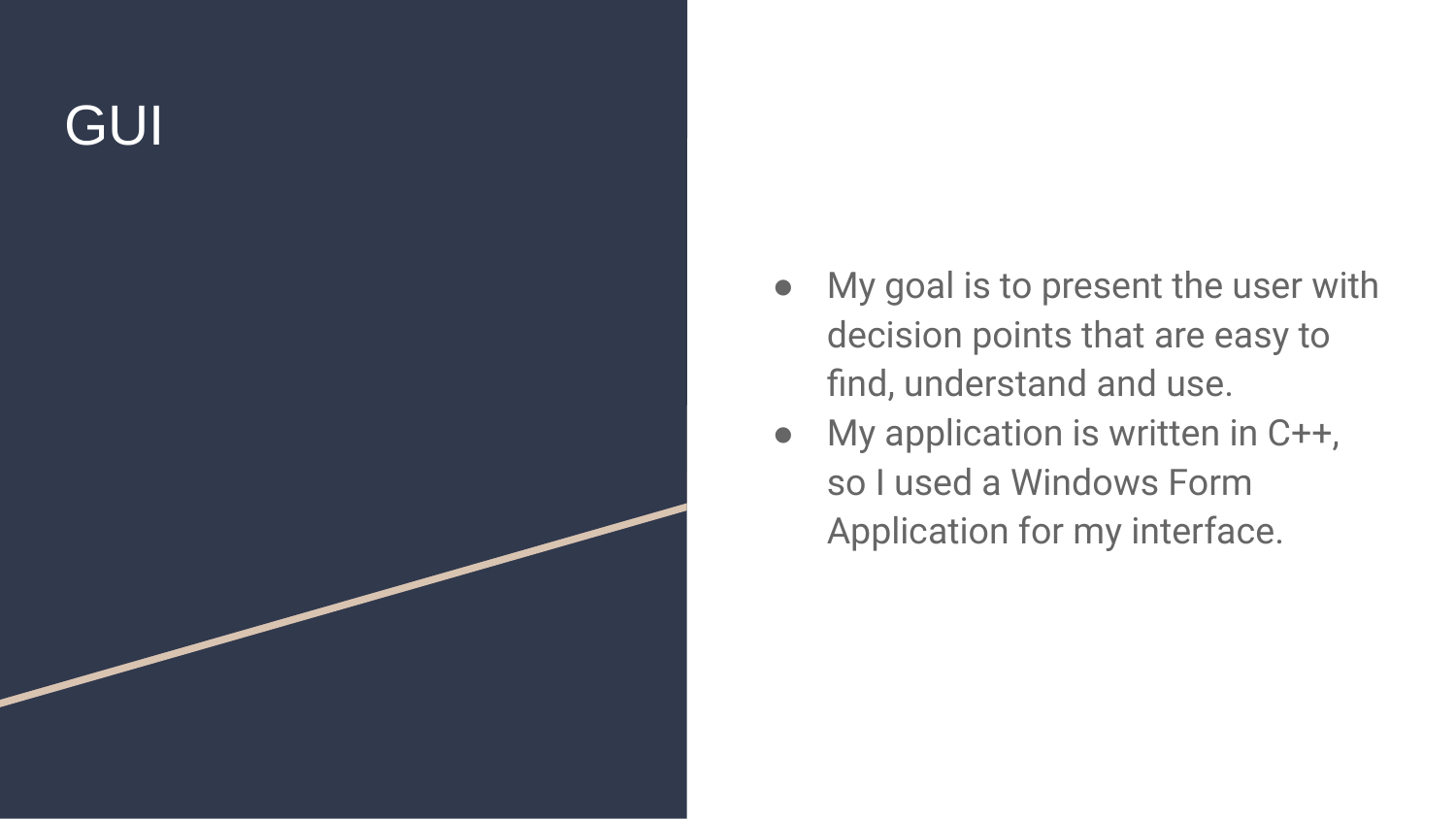

# GUI
My goal is to present the user with decision points that are easy to find, understand and use.
My application is written in C++, so I used a Windows Form Application for my interface.